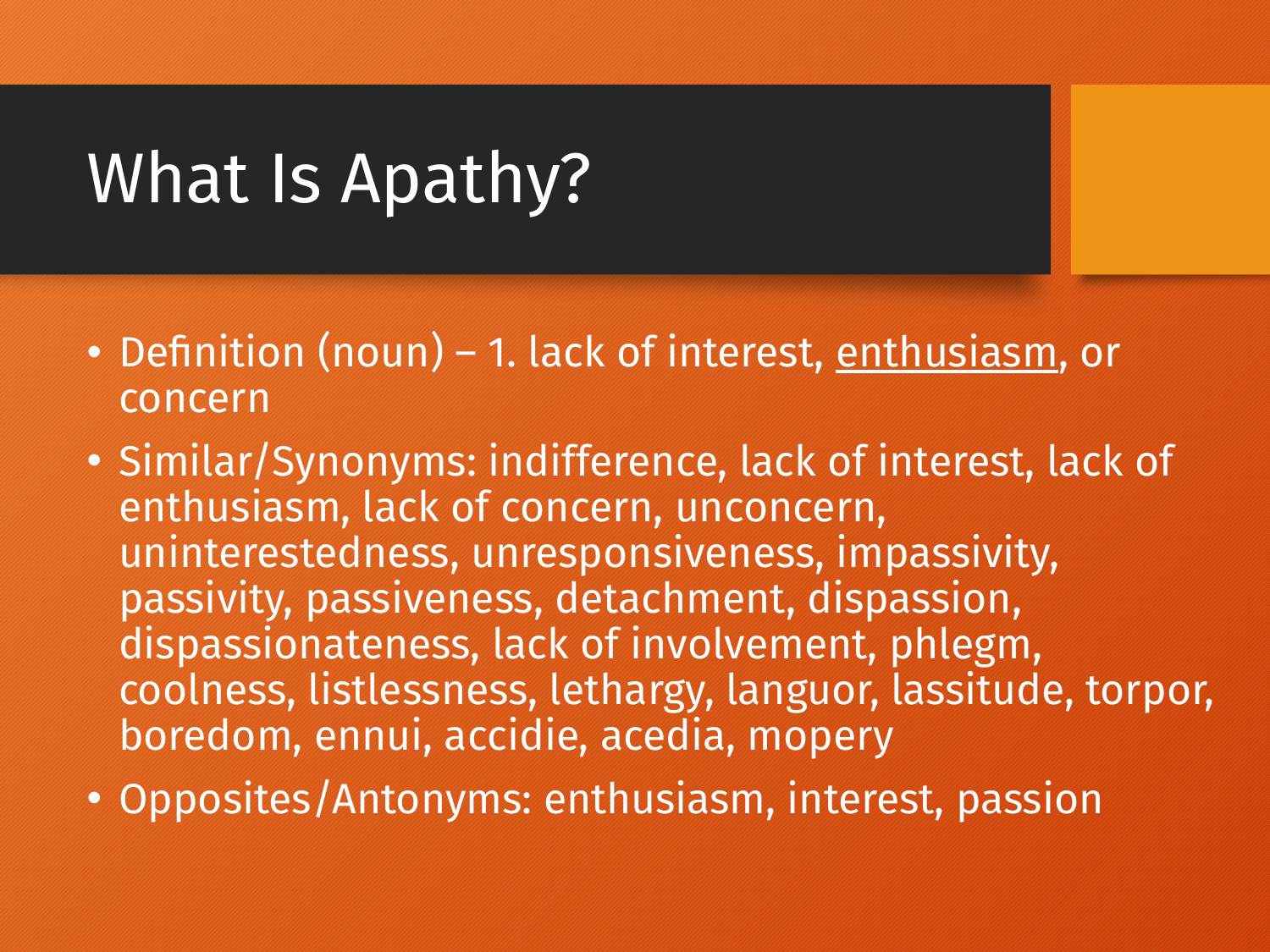

# What Is Apathy?
Definition (noun) – 1. lack of interest, enthusiasm, or concern
Similar/Synonyms: indifference, lack of interest, lack of enthusiasm, lack of concern, unconcern, uninterestedness, unresponsiveness, impassivity, passivity, passiveness, detachment, dispassion, dispassionateness, lack of involvement, phlegm, coolness, listlessness, lethargy, languor, lassitude, torpor, boredom, ennui, accidie, acedia, mopery
Opposites/Antonyms: enthusiasm, interest, passion